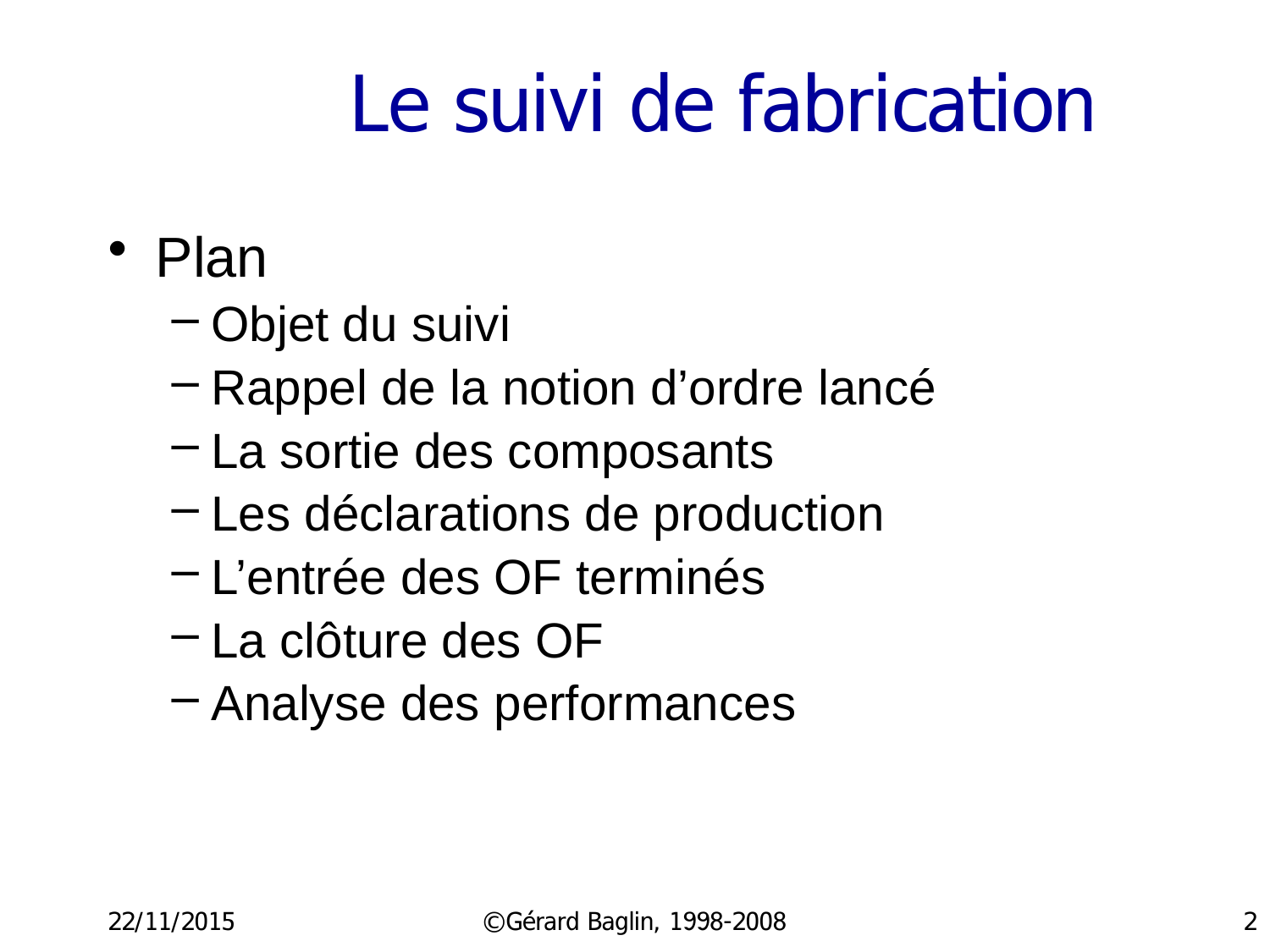

# Le suivi de fabrication
Plan
Objet du suivi
Rappel de la notion d’ordre lancé
La sortie des composants
Les déclarations de production
L’entrée des OF terminés
La clôture des OF
Analyse des performances
22/11/2015
©Gérard Baglin, 1998-2008
2